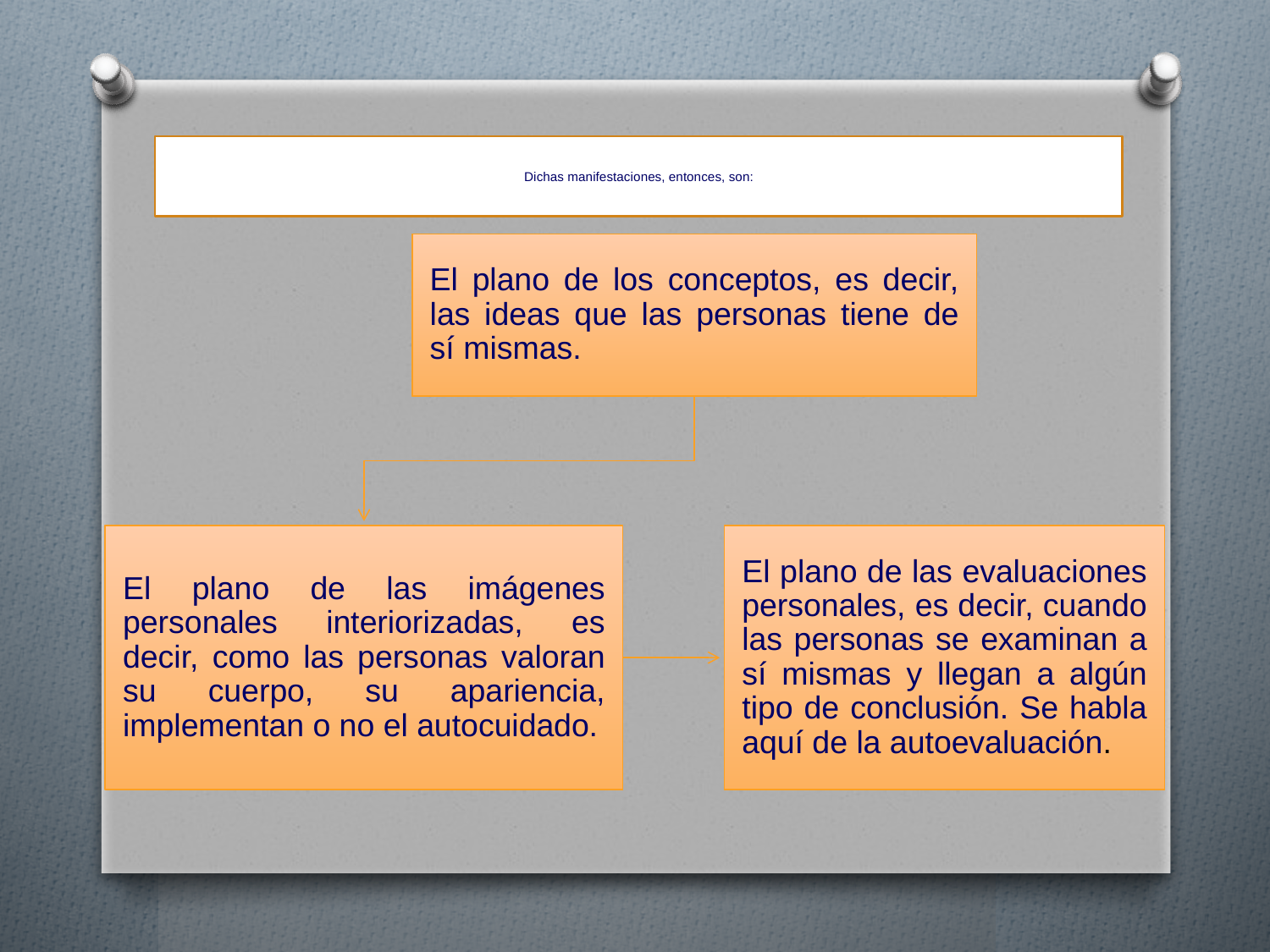

# Dichas manifestaciones, entonces, son:

El plano de los conceptos, es decir, las ideas que las personas tiene de sí mismas.

El plano de las imágenes personales interiorizadas, es decir, como las personas valoran su cuerpo, su apariencia, implementan o no el autocuidado.
El plano de las evaluaciones personales, es decir, cuando las personas se examinan a sí mismas y llegan a algún tipo de conclusión. Se habla aquí de la autoevaluación.